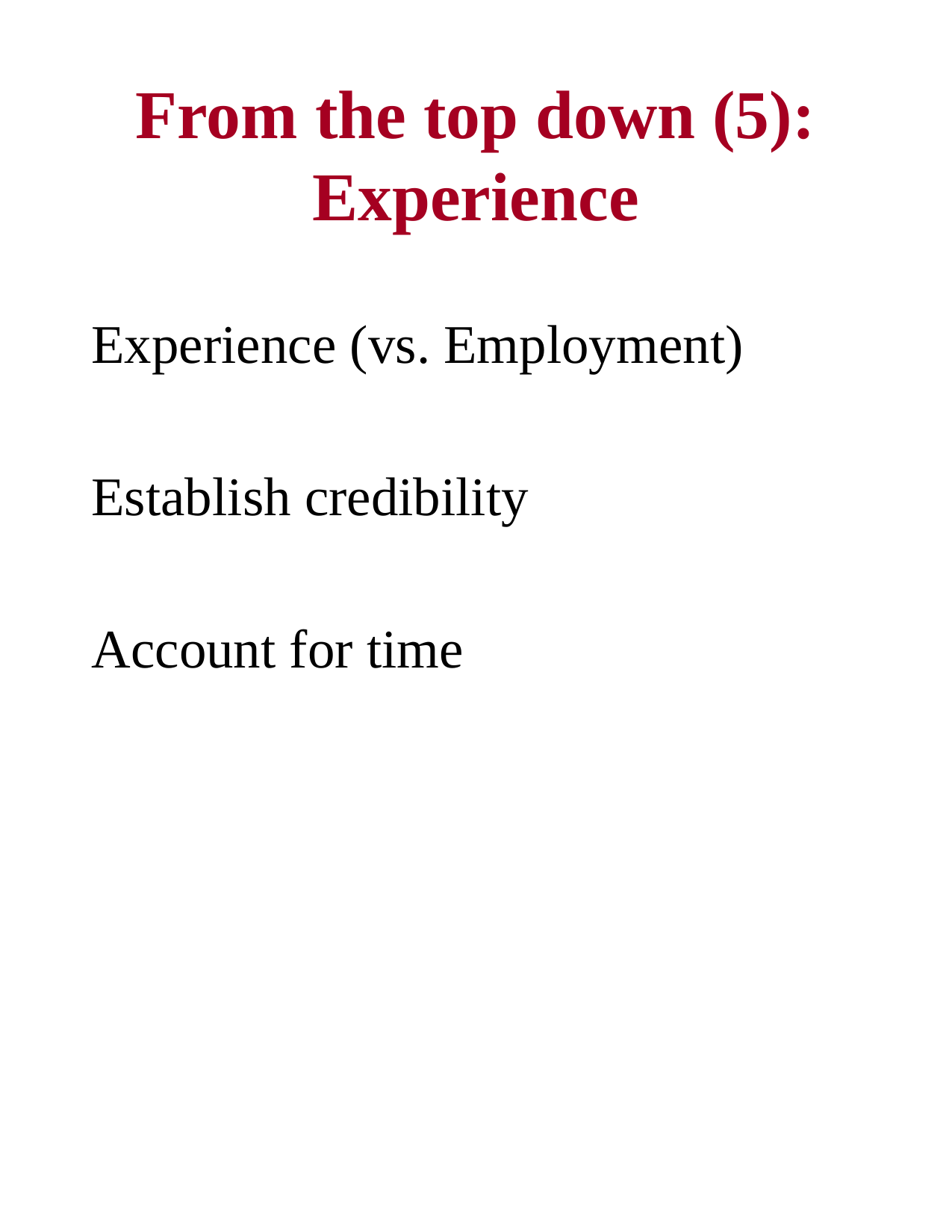

# From the top down (5): Experience
Experience (vs. Employment)

Establish credibility

Account for time